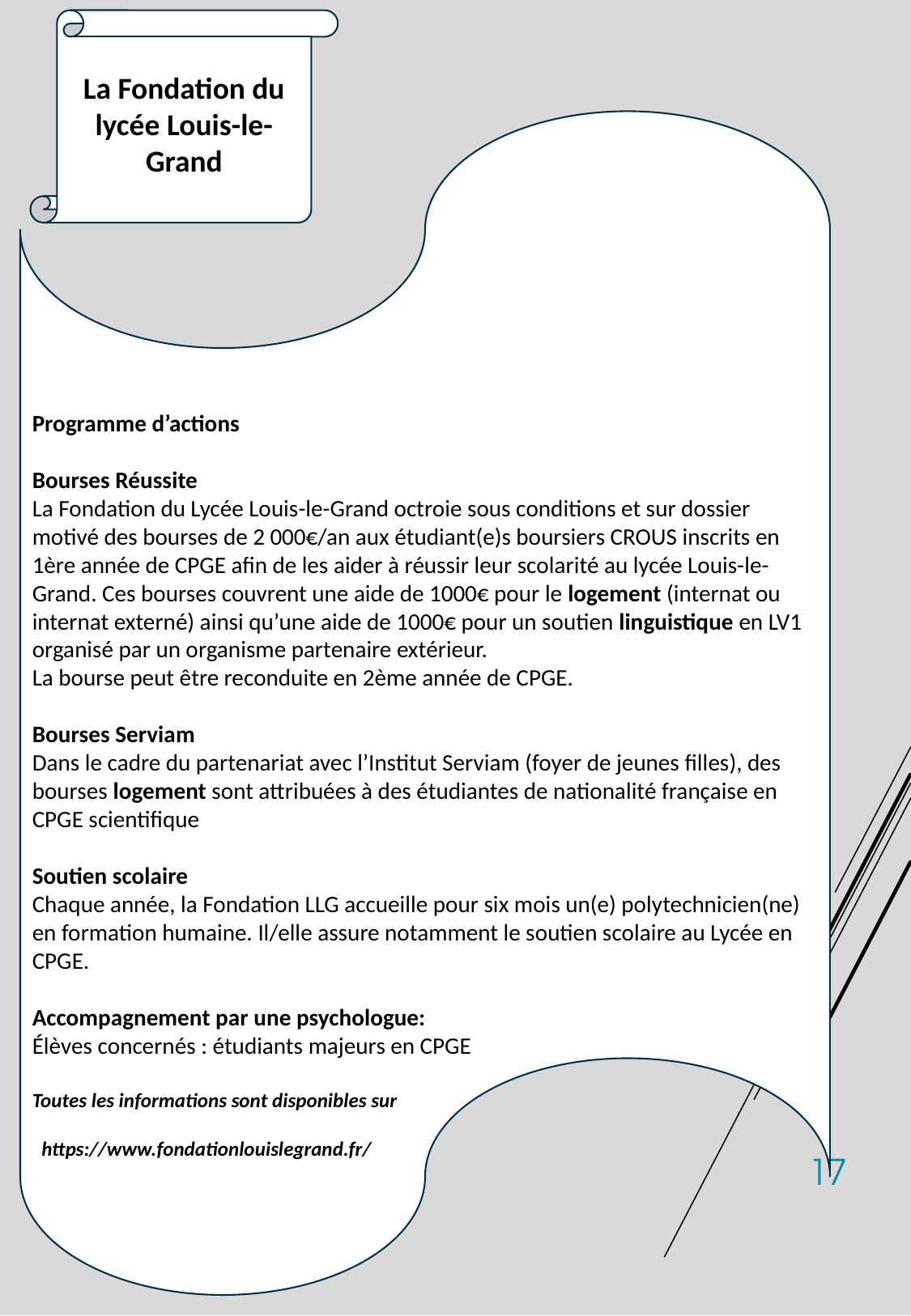

La Fondation du lycée Louis-le-Grand

Programme d’actions

Bourses Réussite
La Fondation du Lycée Louis-le-Grand octroie sous conditions et sur dossier motivé des bourses de 2 000€/an aux étudiant(e)s boursiers CROUS inscrits en 1ère année de CPGE afin de les aider à réussir leur scolarité au lycée Louis-le-Grand. Ces bourses couvrent une aide de 1000€ pour le logement (internat ou internat externé) ainsi qu’une aide de 1000€ pour un soutien linguistique en LV1 organisé par un organisme partenaire extérieur.
La bourse peut être reconduite en 2ème année de CPGE.

Bourses Serviam
Dans le cadre du partenariat avec l’Institut Serviam (foyer de jeunes filles), des bourses logement sont attribuées à des étudiantes de nationalité française en CPGE scientifique

Soutien scolaire
Chaque année, la Fondation LLG accueille pour six mois un(e) polytechnicien(ne) en formation humaine. Il/elle assure notamment le soutien scolaire au Lycée en CPGE.

Accompagnement par une psychologue:
Élèves concernés : étudiants majeurs en CPGE

Toutes les informations sont disponibles sur

  https://www.fondationlouislegrand.fr/

17